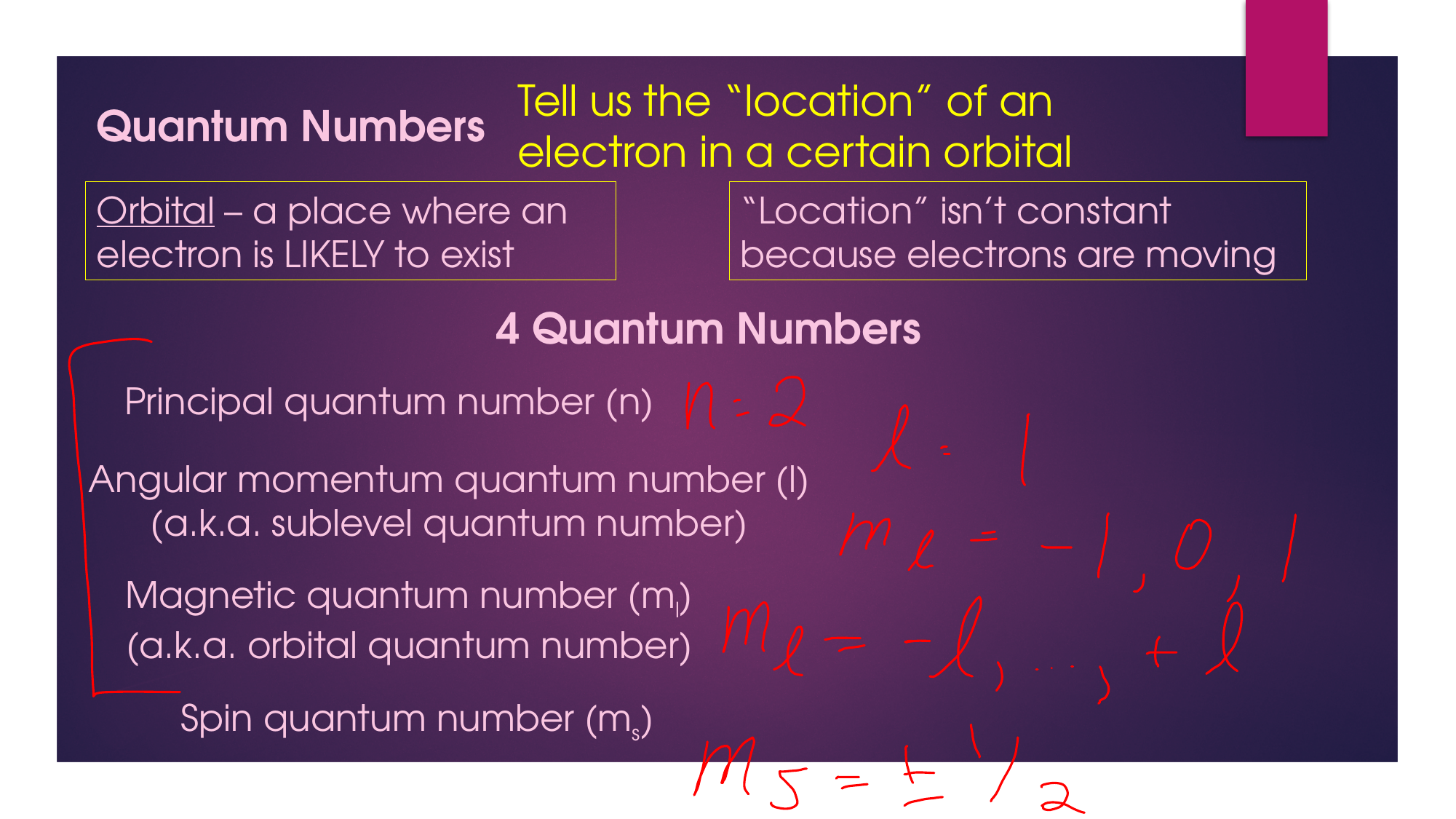

Tell us the “location” of an electron in a certain orbital
Quantum Numbers
“Location” isn’t constant because electrons are moving
Orbital – a place where an electron is LIKELY to exist
4 Quantum Numbers
Principal quantum number (n)
Angular momentum quantum number (l)
(a.k.a. sublevel quantum number)
Magnetic quantum number (ml)
(a.k.a. orbital quantum number)
Spin quantum number (ms)